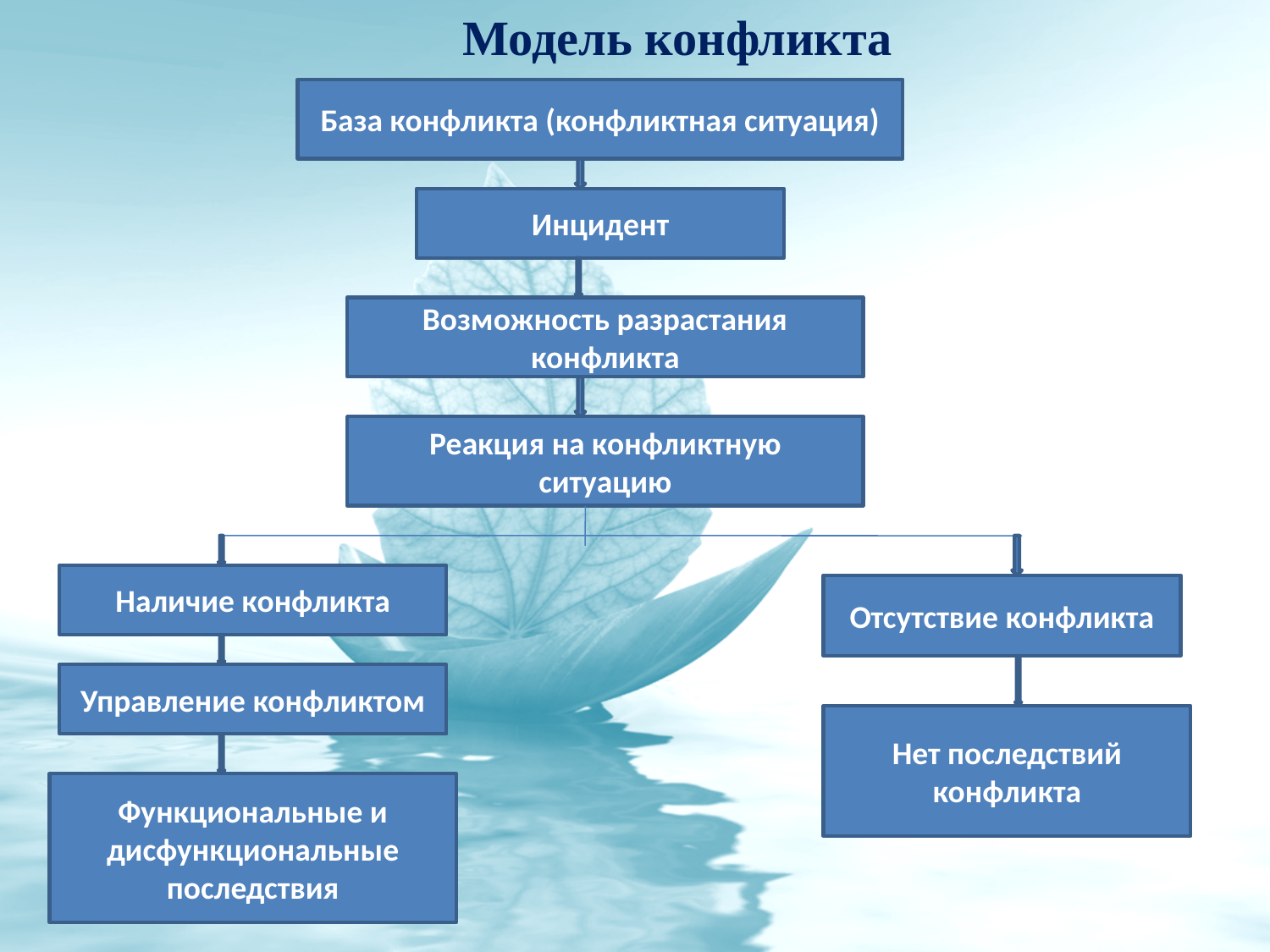

Модель конфликта
База конфликта (конфликтная ситуация)

Инцидент

Возможность разрастания конфликта

Реакция на конфликтную ситуацию

Наличие конфликта
Отсутствие конфликта

Управление конфликтом
Нет последствий конфликта

Функциональные и дисфункциональные последствия